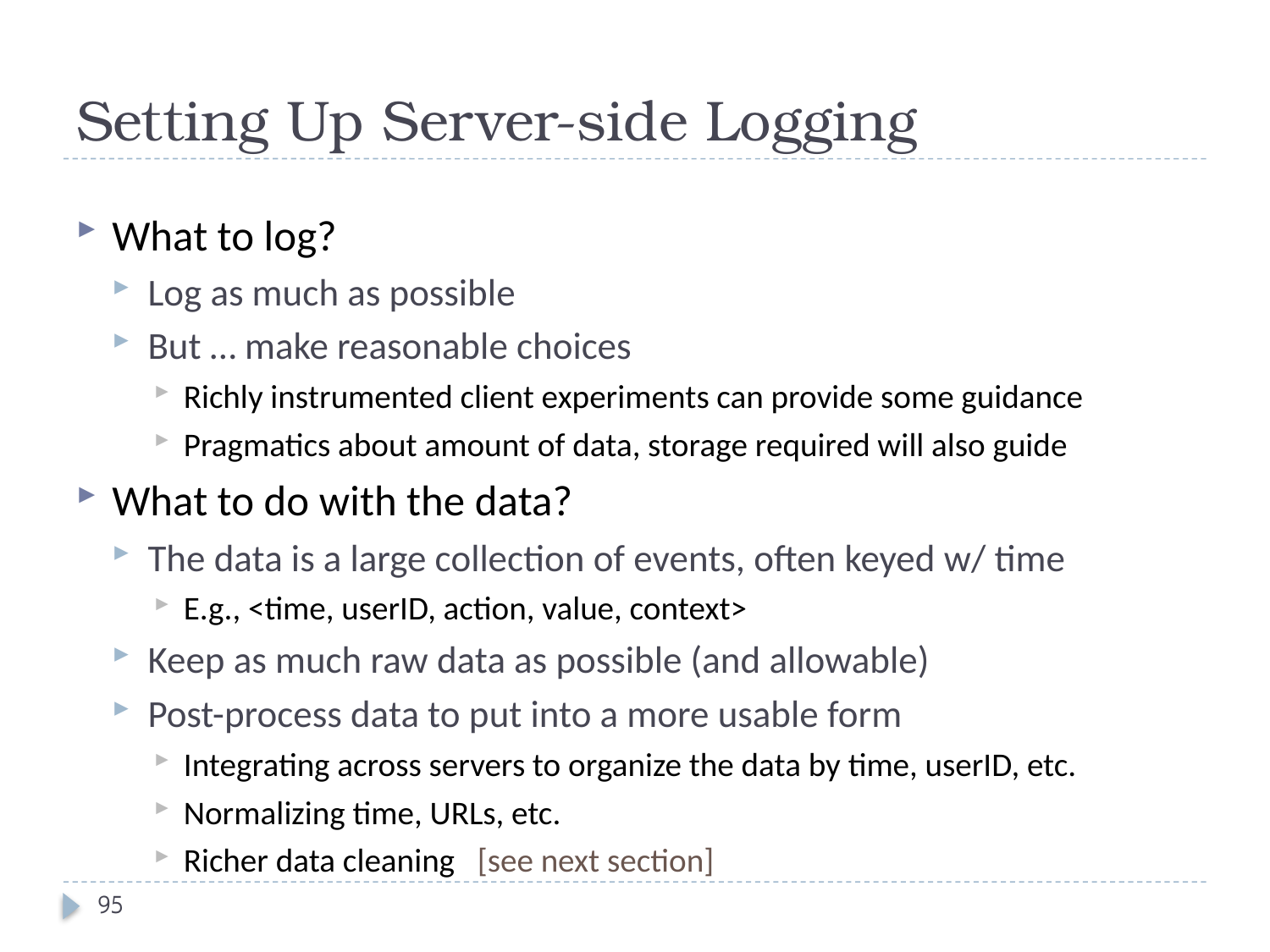

# Setting Up Server-side Logging
What to log?
Log as much as possible
But … make reasonable choices
Richly instrumented client experiments can provide some guidance
Pragmatics about amount of data, storage required will also guide
What to do with the data?
The data is a large collection of events, often keyed w/ time
E.g., <time, userID, action, value, context>
Keep as much raw data as possible (and allowable)
Post-process data to put into a more usable form
Integrating across servers to organize the data by time, userID, etc.
Normalizing time, URLs, etc.
Richer data cleaning   [see next section]
95